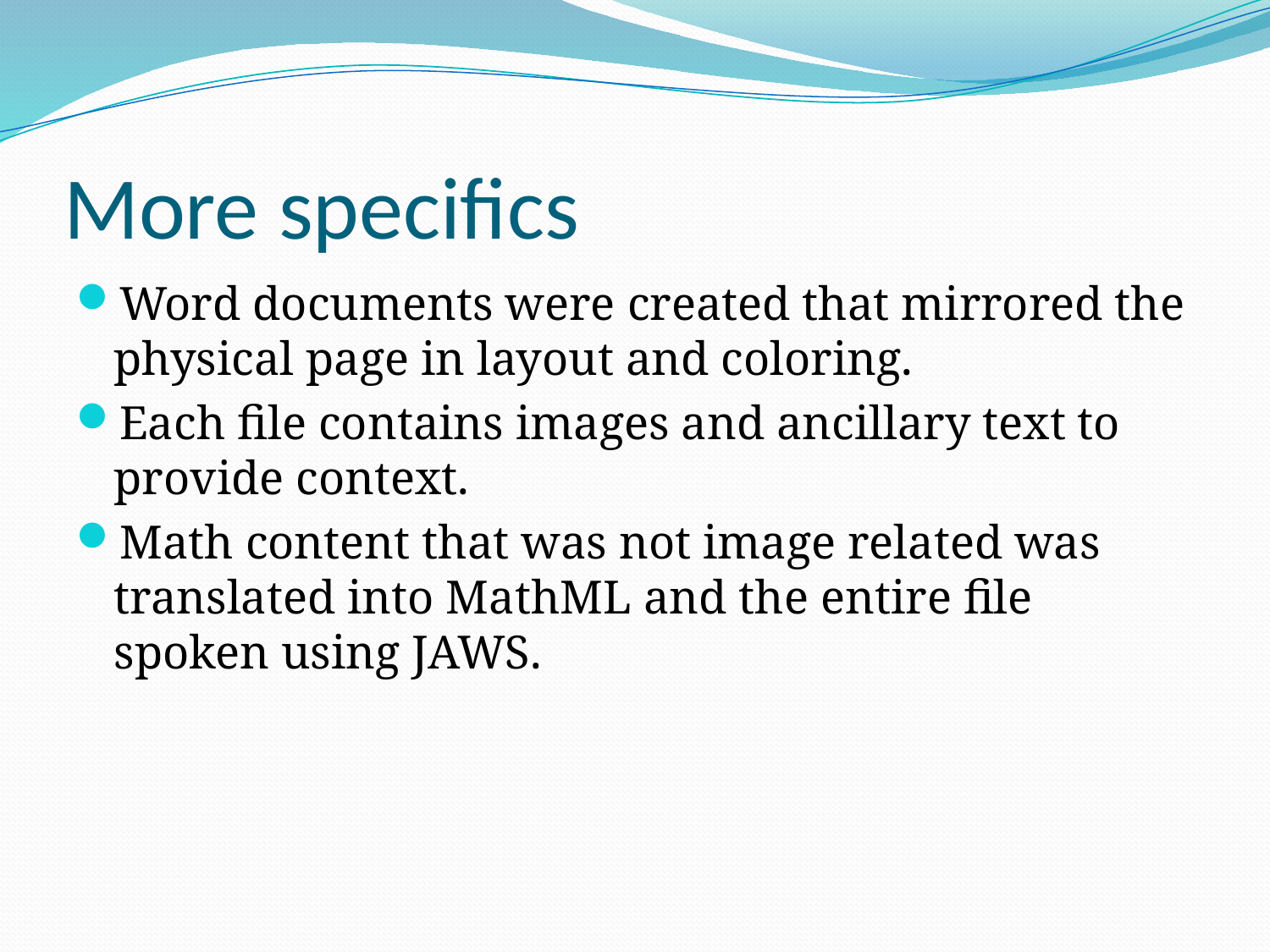

# More specifics
Word documents were created that mirrored the physical page in layout and coloring.
Each file contains images and ancillary text to provide context.
Math content that was not image related was translated into MathML and the entire file spoken using JAWS.